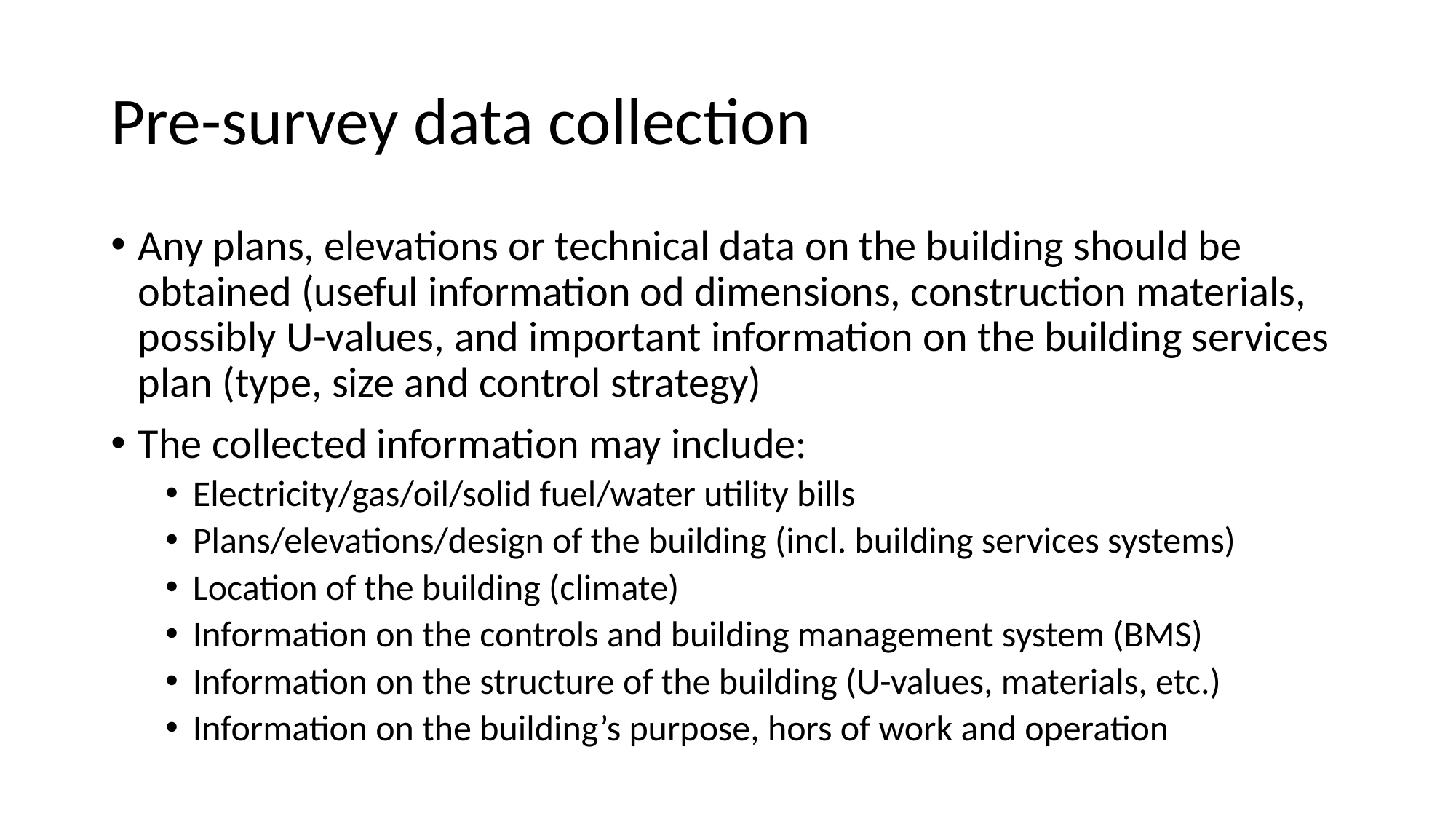

# Pre-survey data collection
Any plans, elevations or technical data on the building should be obtained (useful information od dimensions, construction materials, possibly U-values, and important information on the building services plan (type, size and control strategy)
The collected information may include:
Electricity/gas/oil/solid fuel/water utility bills
Plans/elevations/design of the building (incl. building services systems)
Location of the building (climate)
Information on the controls and building management system (BMS)
Information on the structure of the building (U-values, materials, etc.)
Information on the building’s purpose, hors of work and operation